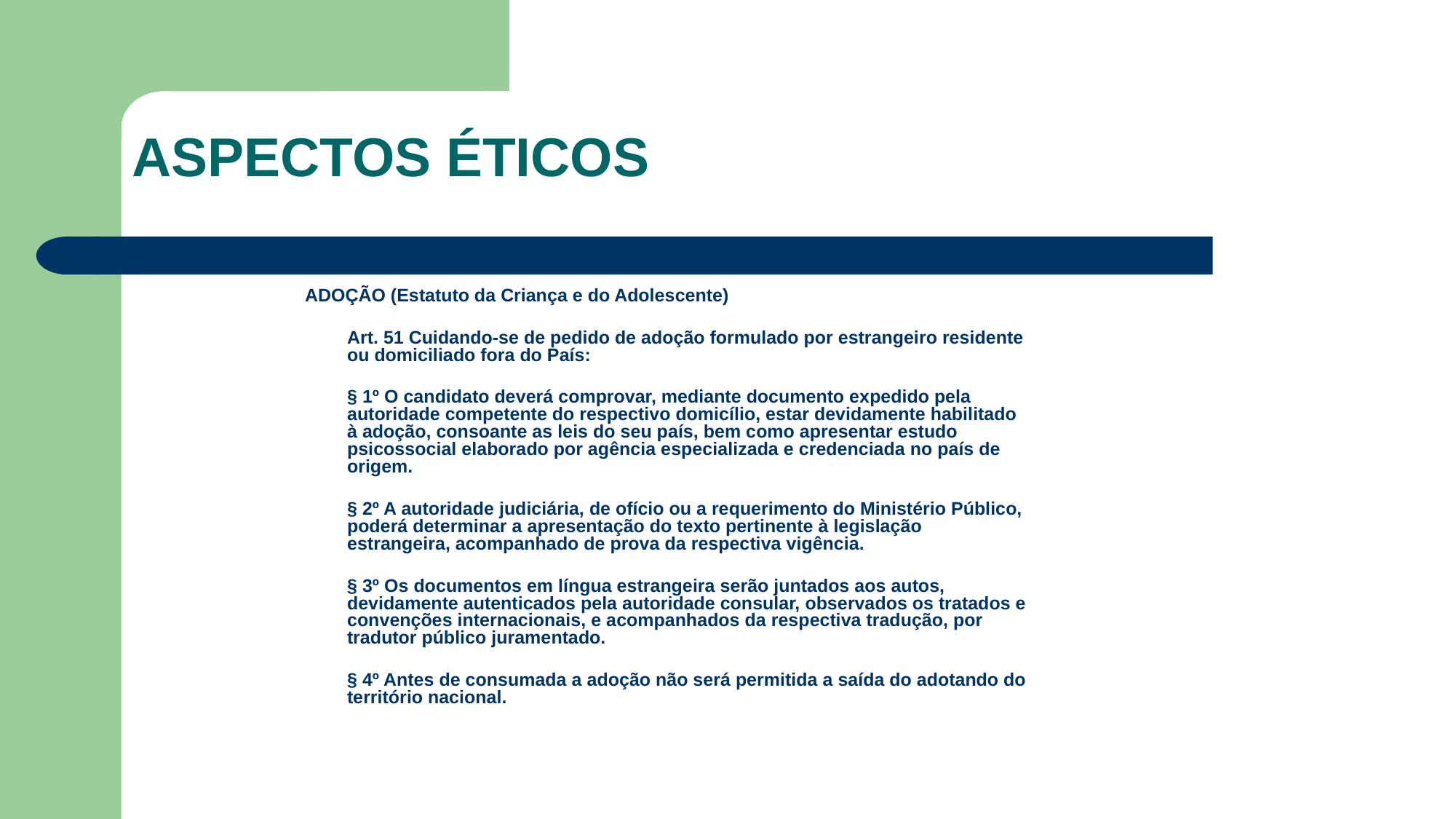

ASPECTOS ÉTICOS
ADOÇÃO (Estatuto da Criança e do Adolescente)

	Art. 51 Cuidando-se de pedido de adoção formulado por estrangeiro residente ou domiciliado fora do País:

	§ 1º O candidato deverá comprovar, mediante documento expedido pela autoridade competente do respectivo domicílio, estar devidamente habilitado à adoção, consoante as leis do seu país, bem como apresentar estudo psicossocial elaborado por agência especializada e credenciada no país de origem.

	§ 2º A autoridade judiciária, de ofício ou a requerimento do Ministério Público, poderá determinar a apresentação do texto pertinente à legislação estrangeira, acompanhado de prova da respectiva vigência.

	§ 3º Os documentos em língua estrangeira serão juntados aos autos, devidamente autenticados pela autoridade consular, observados os tratados e convenções internacionais, e acompanhados da respectiva tradução, por tradutor público juramentado.

	§ 4º Antes de consumada a adoção não será permitida a saída do adotando do território nacional.